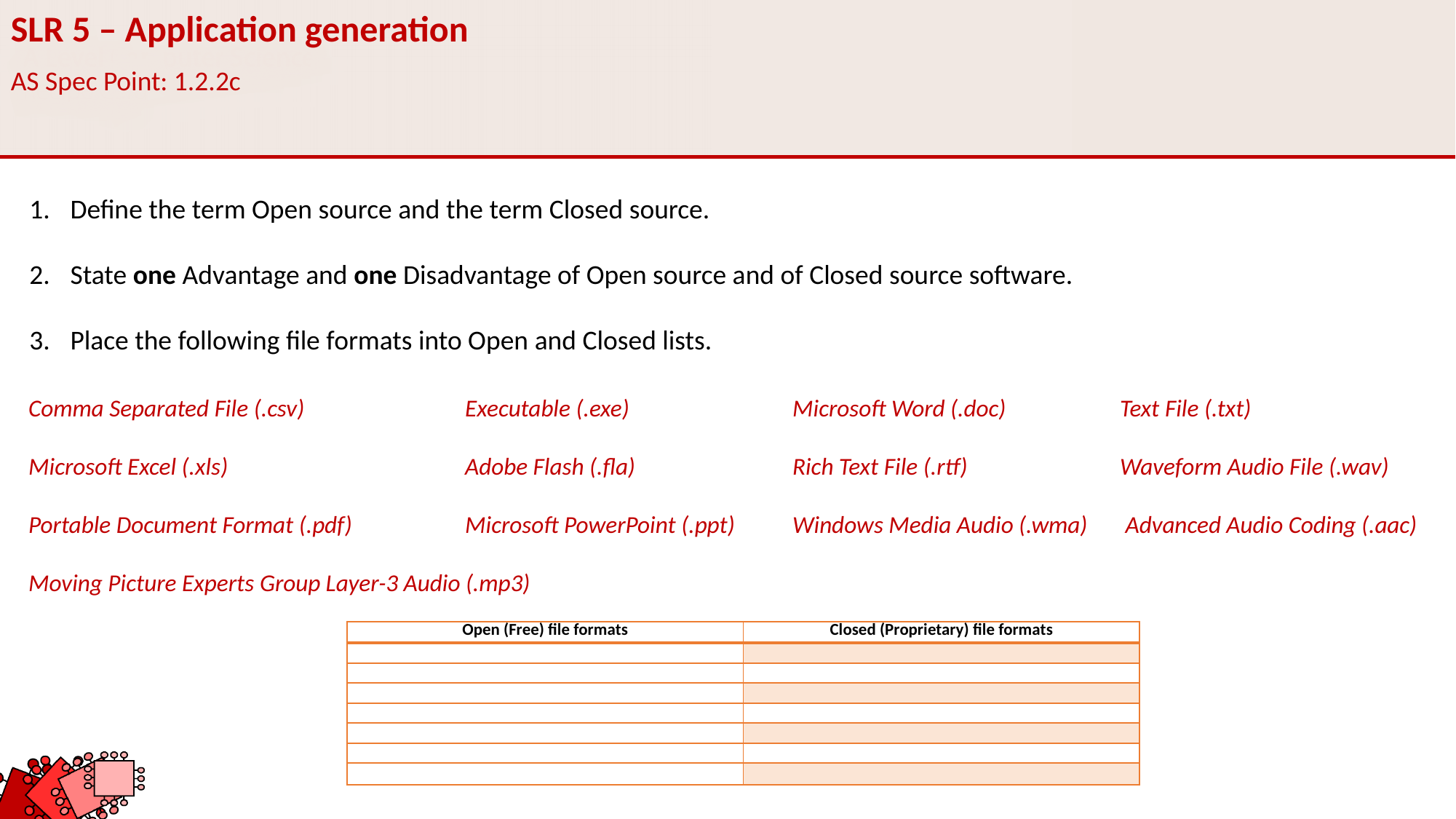

SLR 5 – Application generation
AS Spec Point: 1.2.2c
Define the term Open source and the term Closed source.

State one Advantage and one Disadvantage of Open source and of Closed source software.

Place the following file formats into Open and Closed lists.

Comma Separated File (.csv)		Executable (.exe)		Microsoft Word (.doc)		Text File (.txt)

Microsoft Excel (.xls)			Adobe Flash (.fla)		Rich Text File (.rtf)		Waveform Audio File (.wav)

Portable Document Format (.pdf) 	Microsoft PowerPoint (.ppt)	Windows Media Audio (.wma)	 Advanced Audio Coding (.aac)

Moving Picture Experts Group Layer-3 Audio (.mp3)
| Open (Free) file formats | Closed (Proprietary) file formats |
| --- | --- |
|  |  |
|  |  |
|  |  |
|  |  |
|  |  |
|  |  |
|  |  |